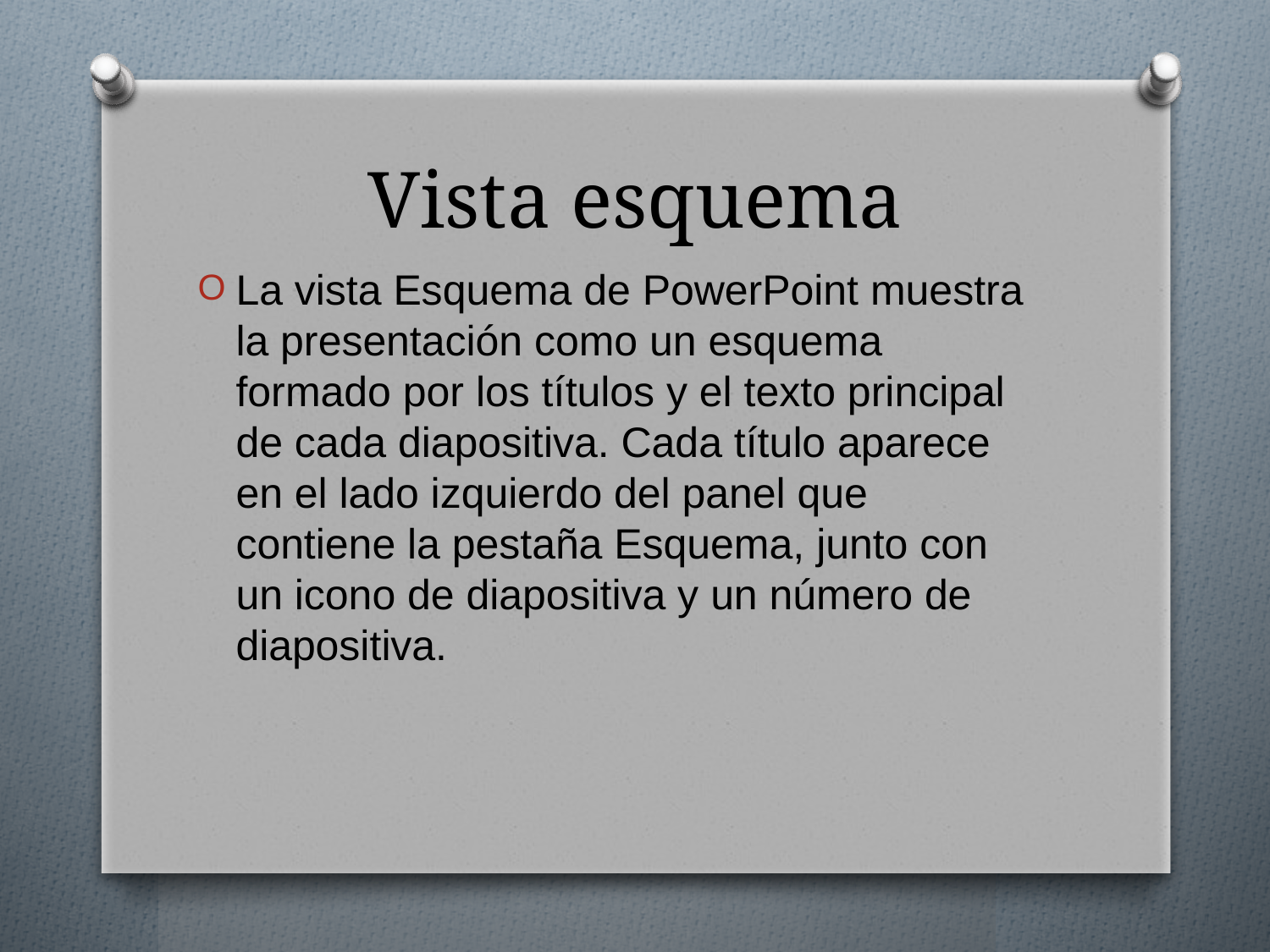

# Vista esquema
La vista Esquema de PowerPoint muestra la presentación como un esquema formado por los títulos y el texto principal de cada diapositiva. Cada título aparece en el lado izquierdo del panel que contiene la pestaña Esquema, junto con un icono de diapositiva y un número de diapositiva.